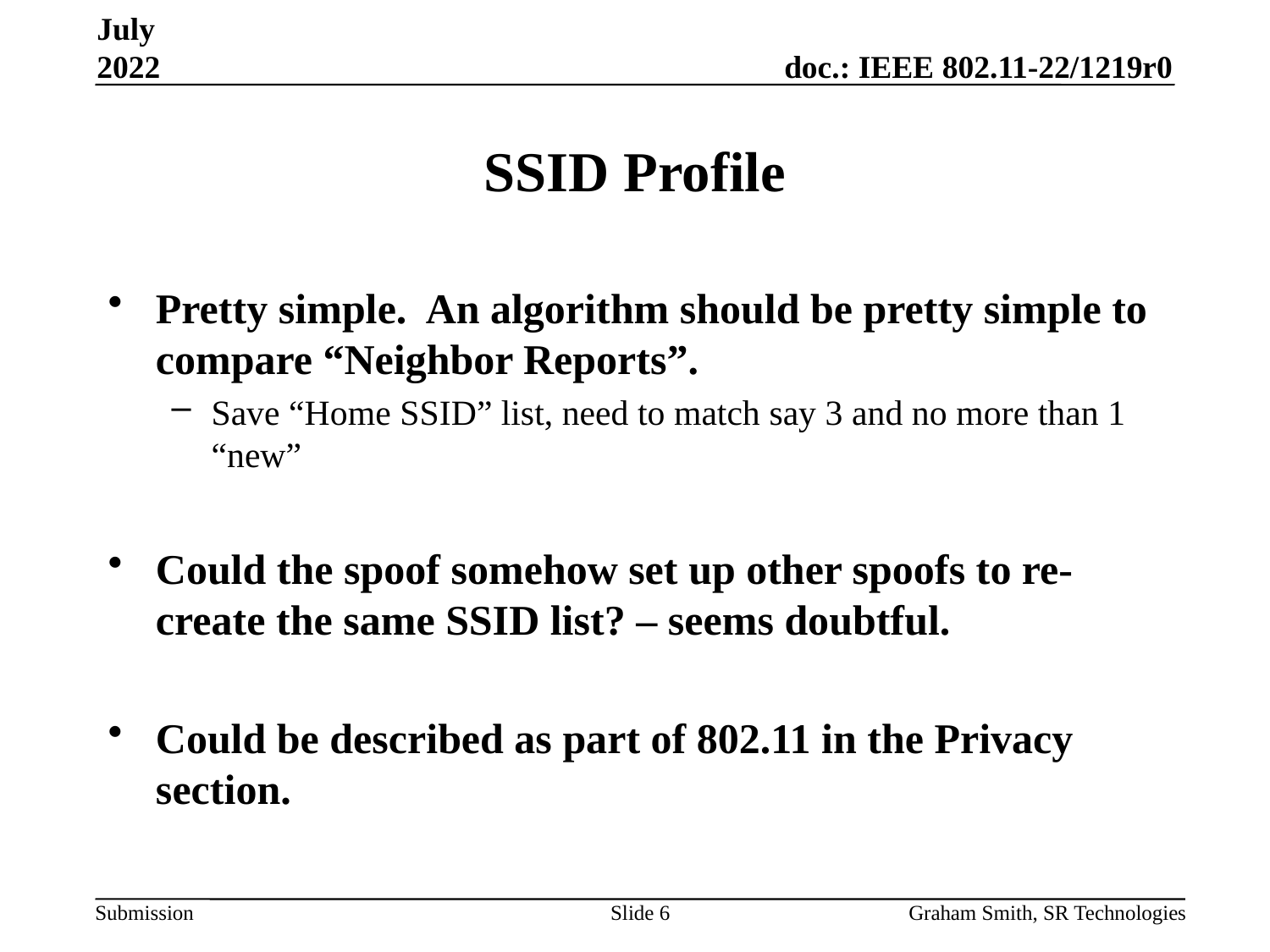

July 2022
# SSID Profile
Pretty simple.  An algorithm should be pretty simple to compare “Neighbor Reports”.
Save “Home SSID” list, need to match say 3 and no more than 1 “new”

Could the spoof somehow set up other spoofs to re-create the same SSID list? – seems doubtful.

Could be described as part of 802.11 in the Privacy section.
Slide 6
Graham Smith, SR Technologies